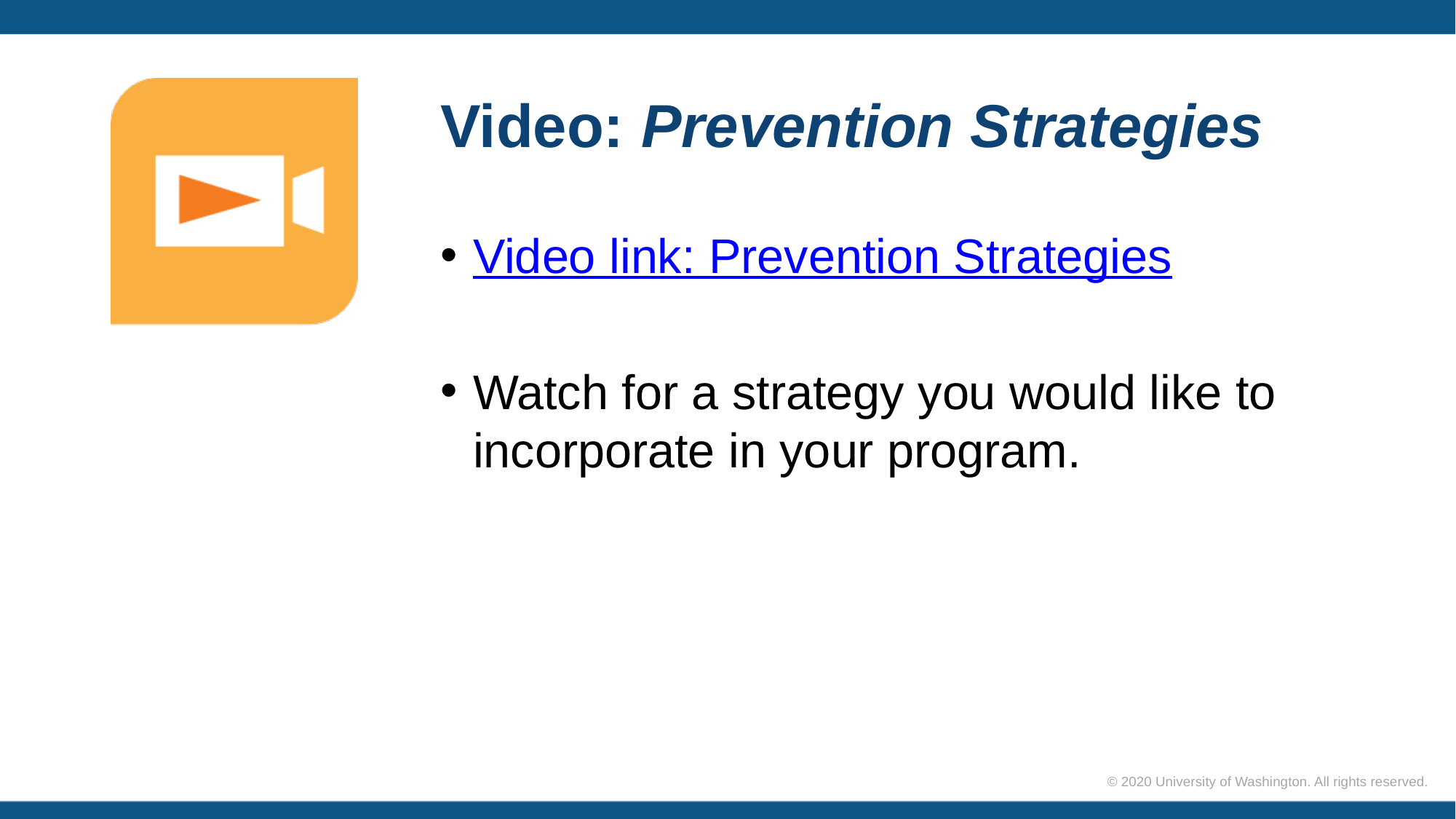

# Video: Prevention Strategies
Video link: Prevention Strategies

Watch for a strategy you would like to incorporate in your program.